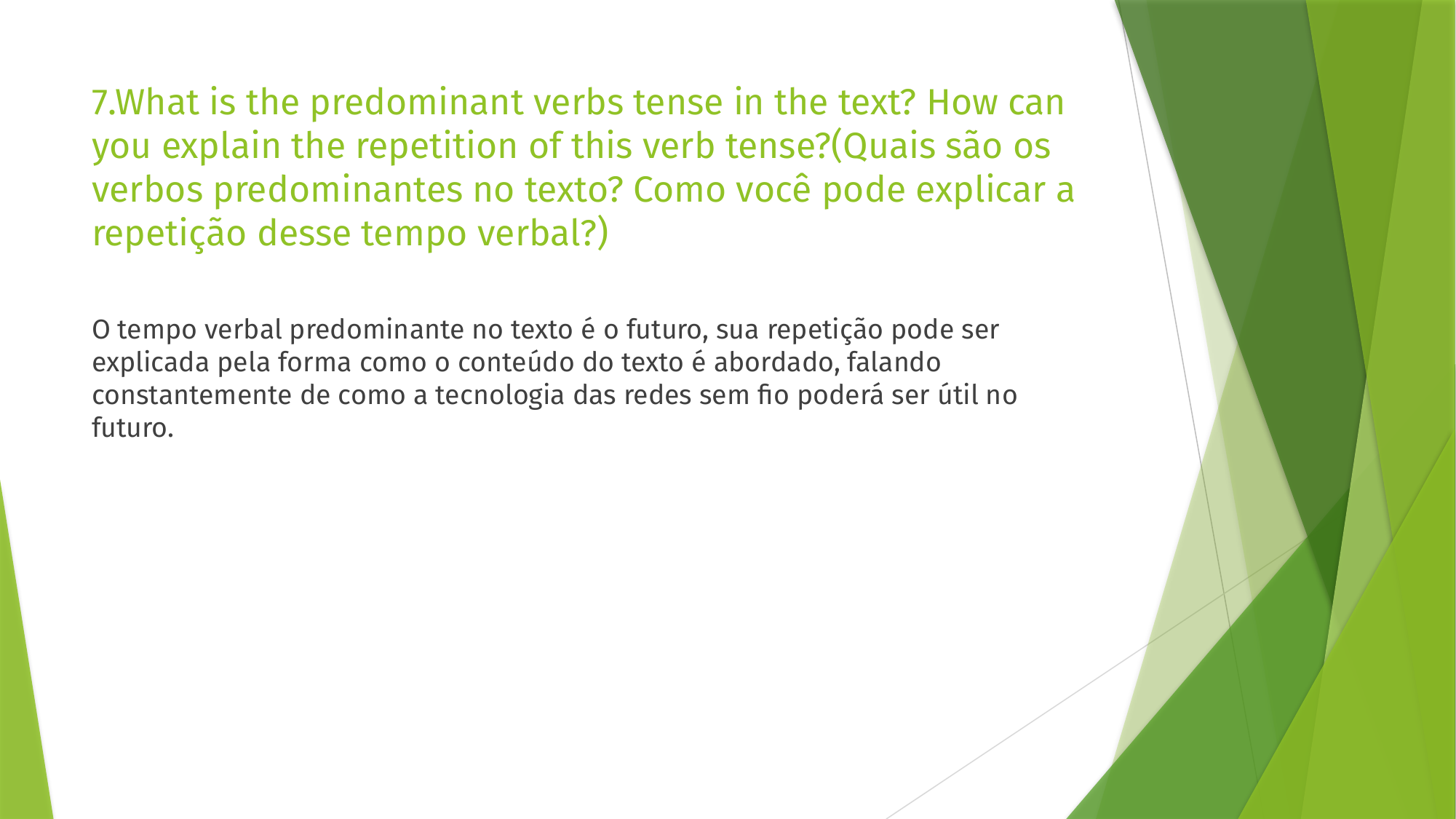

# 7.What is the predominant verbs tense in the text? How can you explain the repetition of this verb tense?(Quais são os verbos predominantes no texto? Como você pode explicar a repetição desse tempo verbal?)

O tempo verbal predominante no texto é o futuro, sua repetição pode ser explicada pela forma como o conteúdo do texto é abordado, falando constantemente de como a tecnologia das redes sem fio poderá ser útil no futuro.